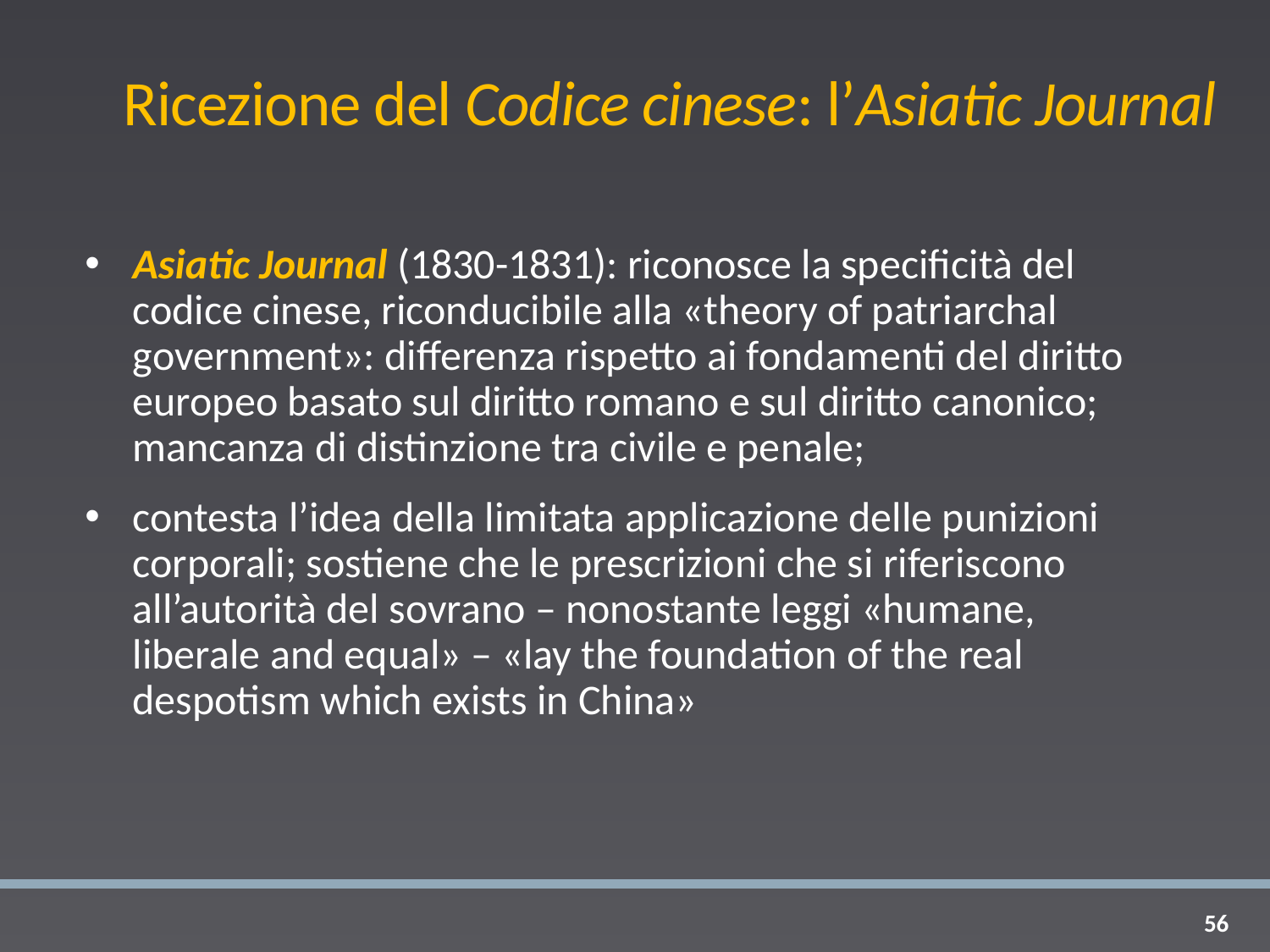

# Ricezione del Codice cinese: l’Asiatic Journal
Asiatic Journal (1830-1831): riconosce la specificità del codice cinese, riconducibile alla «theory of patriarchal government»: differenza rispetto ai fondamenti del diritto europeo basato sul diritto romano e sul diritto canonico; mancanza di distinzione tra civile e penale;
contesta l’idea della limitata applicazione delle punizioni corporali; sostiene che le prescrizioni che si riferiscono all’autorità del sovrano – nonostante leggi «humane, liberale and equal» – «lay the foundation of the real despotism which exists in China»

56